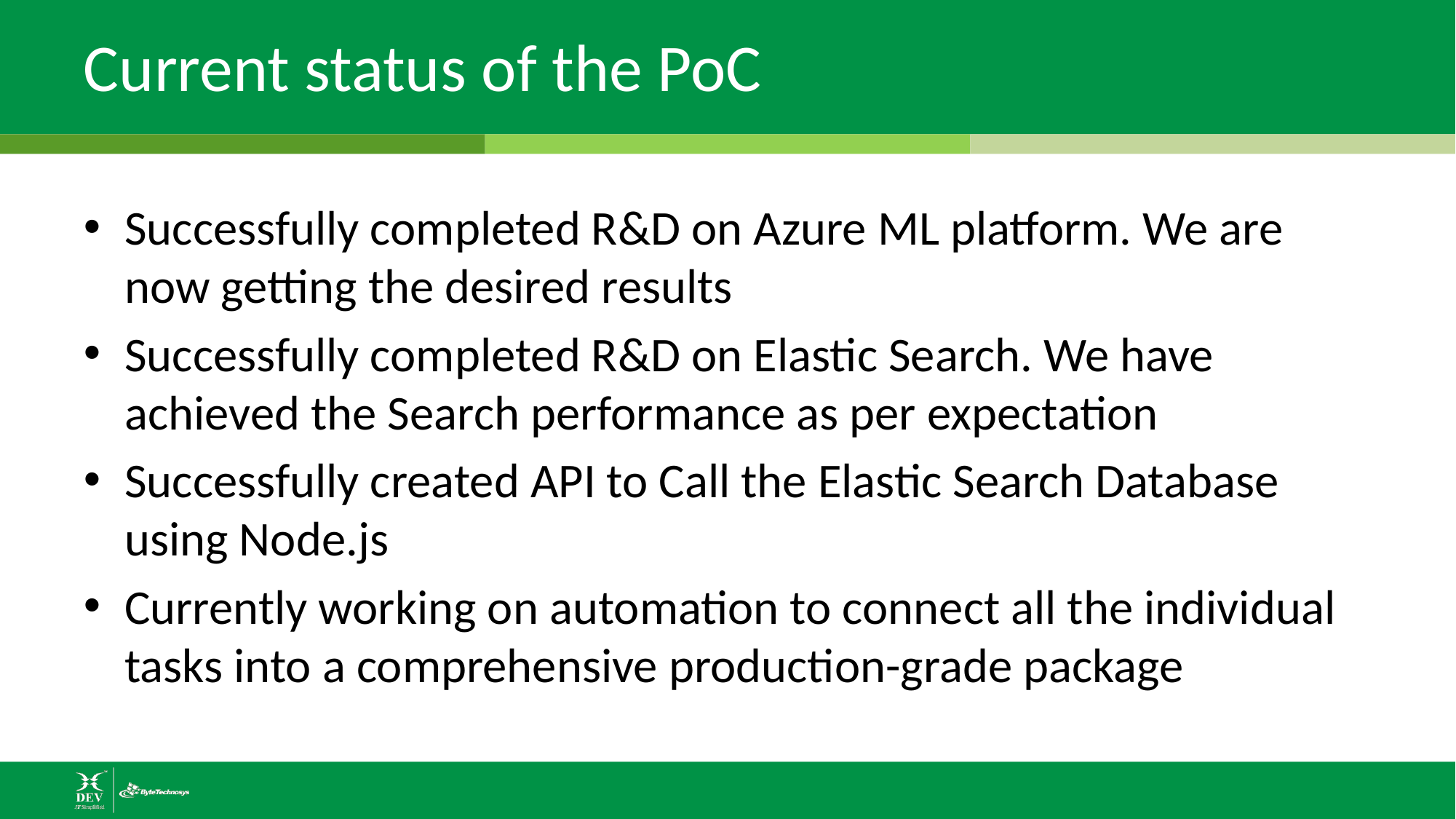

# Current status of the PoC
Successfully completed R&D on Azure ML platform. We are now getting the desired results
Successfully completed R&D on Elastic Search. We have achieved the Search performance as per expectation
Successfully created API to Call the Elastic Search Database using Node.js
Currently working on automation to connect all the individual tasks into a comprehensive production-grade package